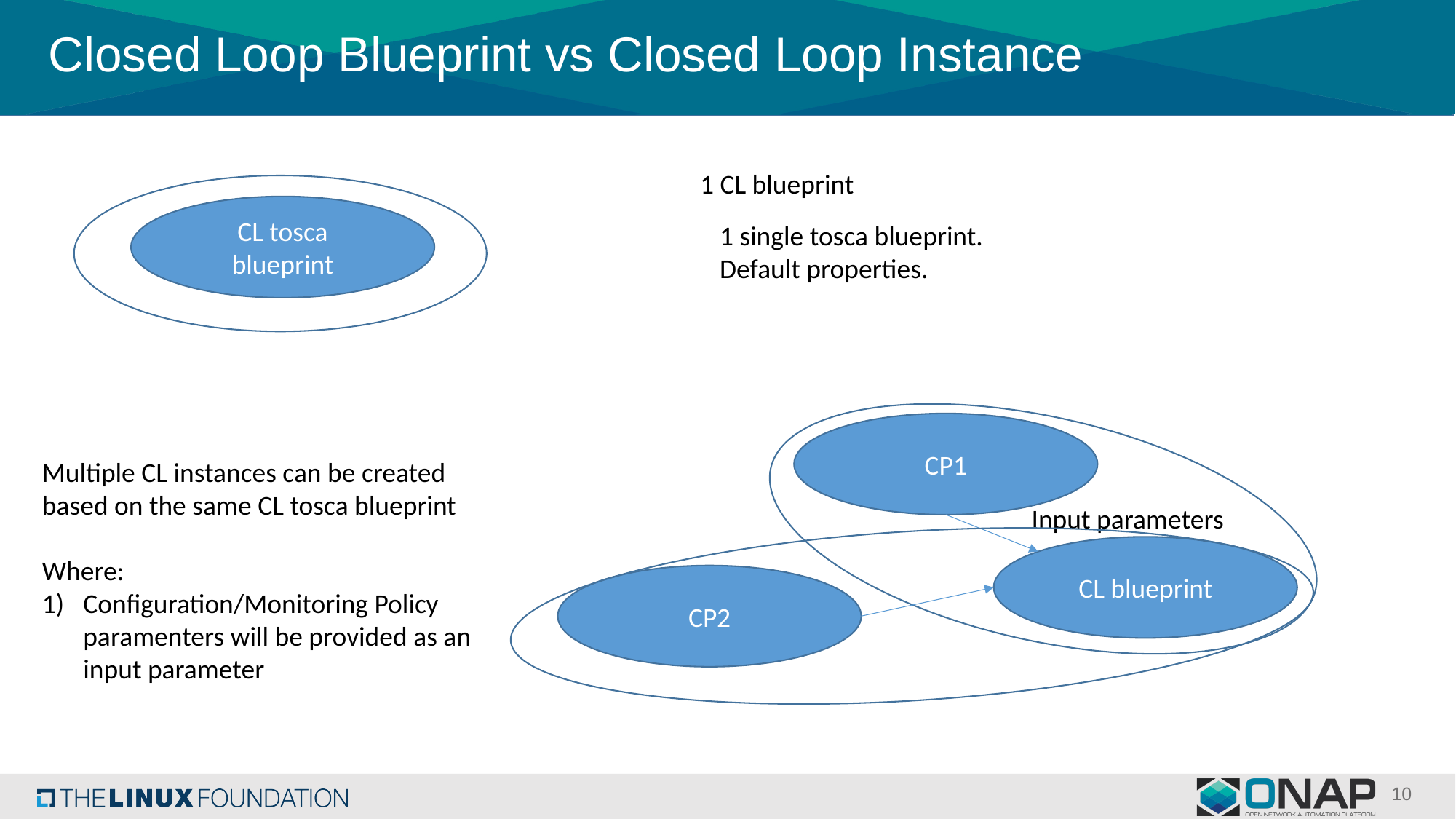

# Closed Loop Blueprint vs Closed Loop Instance
1 CL blueprint

CL tosca blueprint
1 single tosca blueprint.
Default properties.
CP1

Multiple CL instances can be created based on the same CL tosca blueprint

Where:
Configuration/Monitoring Policy paramenters will be provided as an input parameter

Input parameters

CL blueprint
CP2
10
Assumption: CLs are using the same consumers/producers
UC1,2,4
UC3